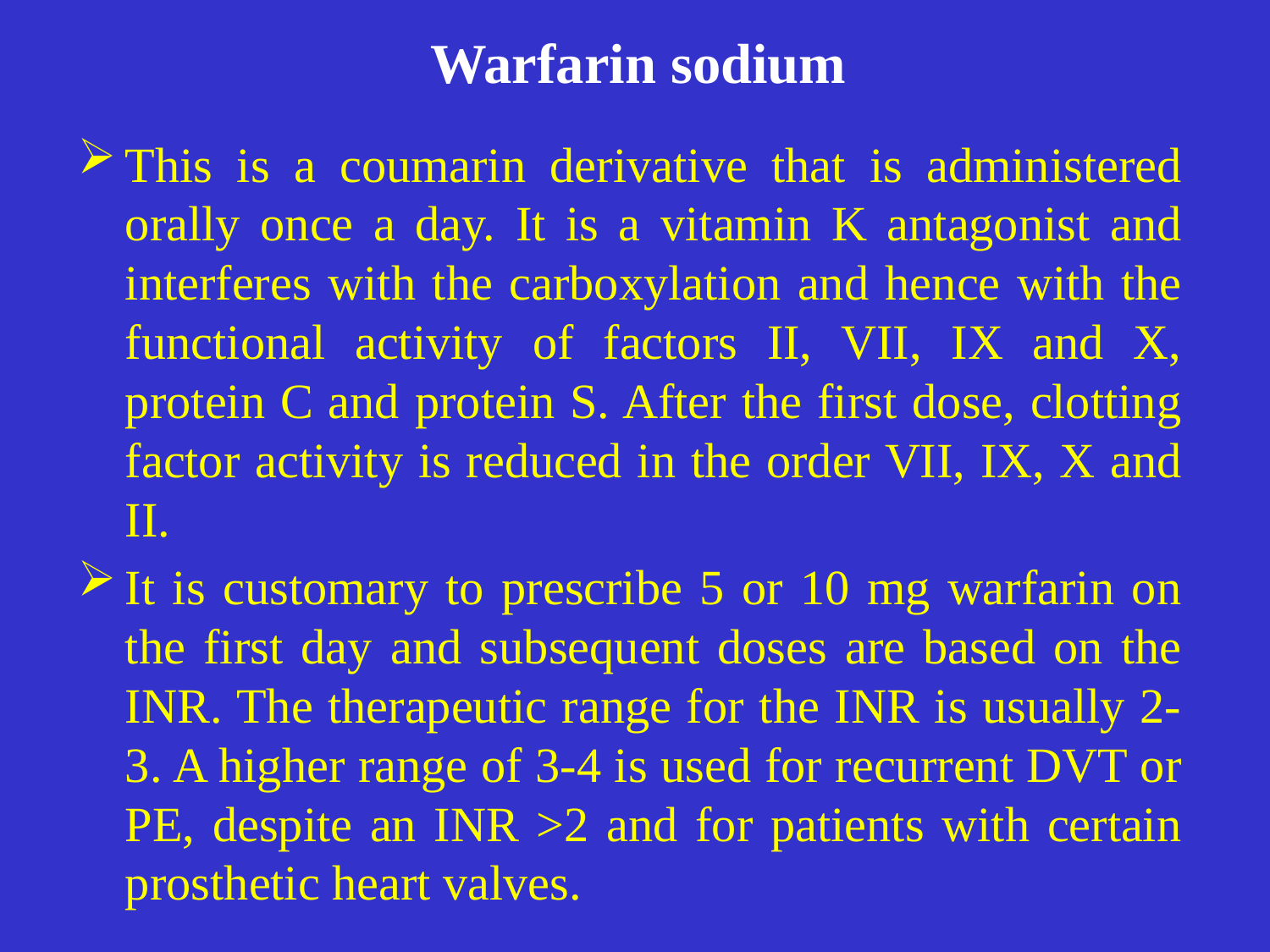

# Warfarin sodium
This is a coumarin derivative that is administered orally once a day. It is a vitamin K antagonist and interferes with the carboxylation and hence with the functional activity of factors II, VII, IX and X, protein C and protein S. After the first dose, clotting factor activity is reduced in the order VII, IX, X and II.
It is customary to prescribe 5 or 10 mg warfarin on the first day and subsequent doses are based on the INR. The therapeutic range for the INR is usually 2-3. A higher range of 3-4 is used for recurrent DVT or PE, despite an INR >2 and for patients with certain prosthetic heart valves.